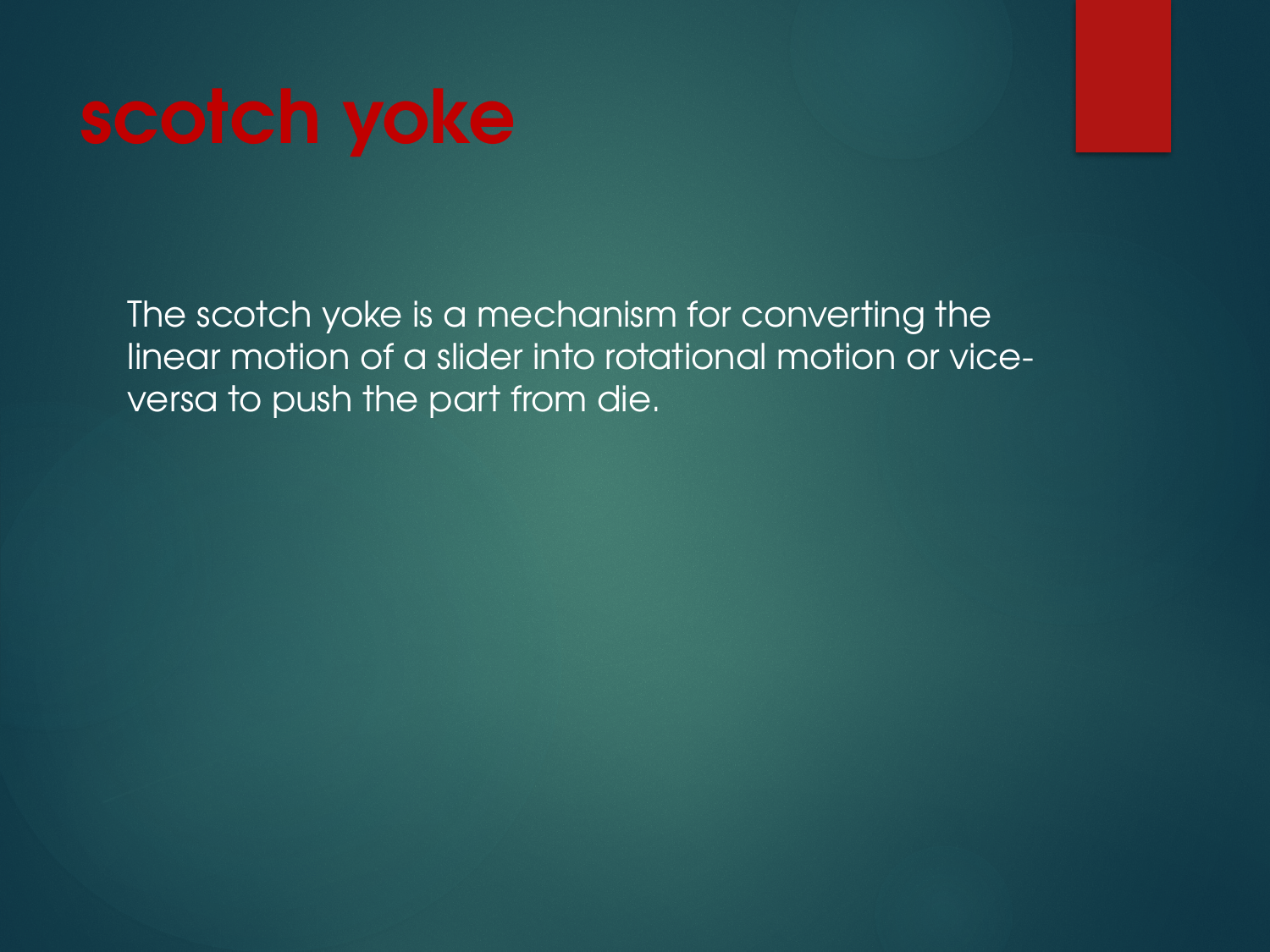

# scotch yoke
The scotch yoke is a mechanism for converting the linear motion of a slider into rotational motion or vice-versa to push the part from die.